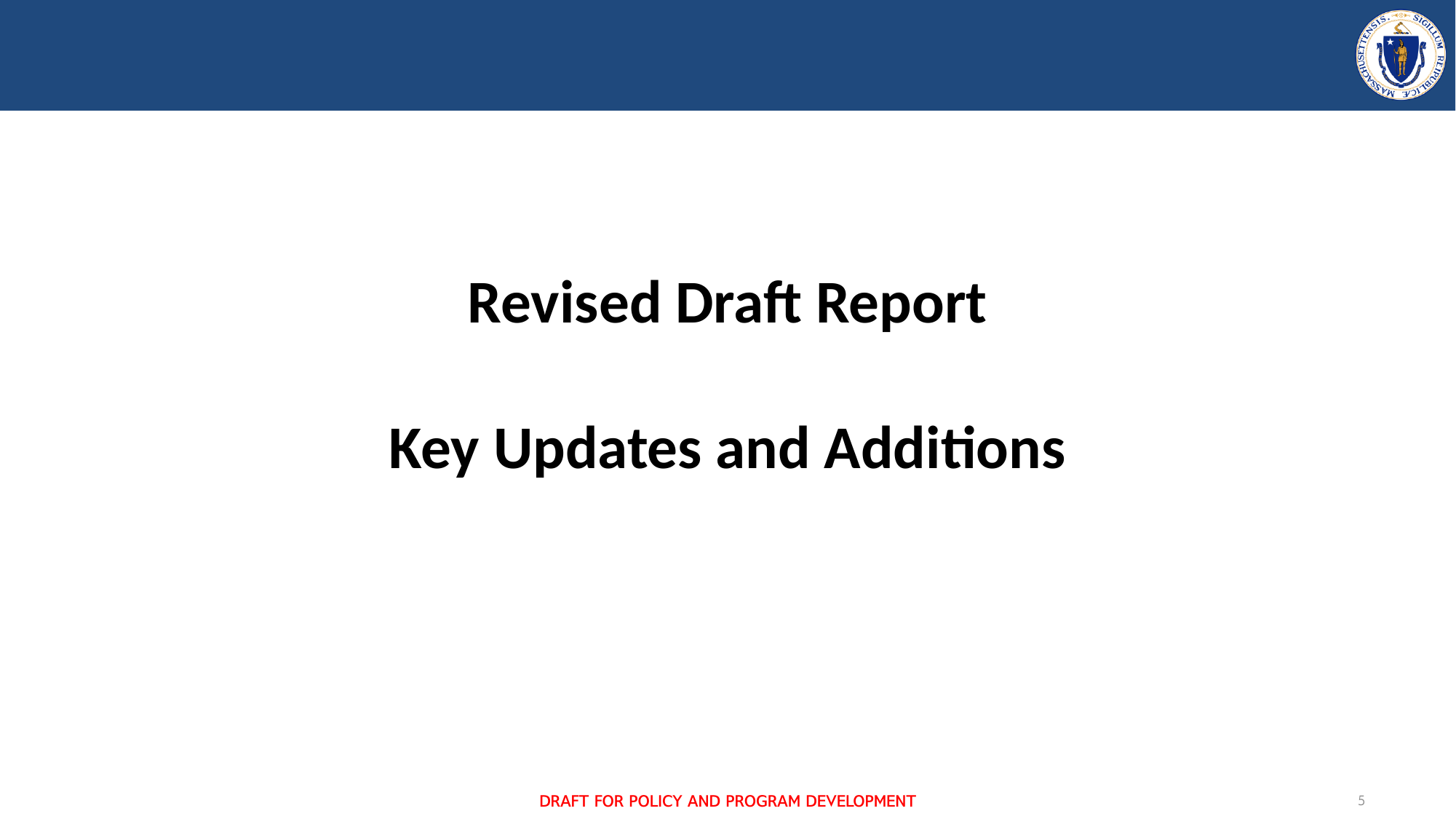

Revised Draft Report

Key Updates and Additions
DRAFT FOR POLICY AND PROGRAM DEVELOPMENT
5